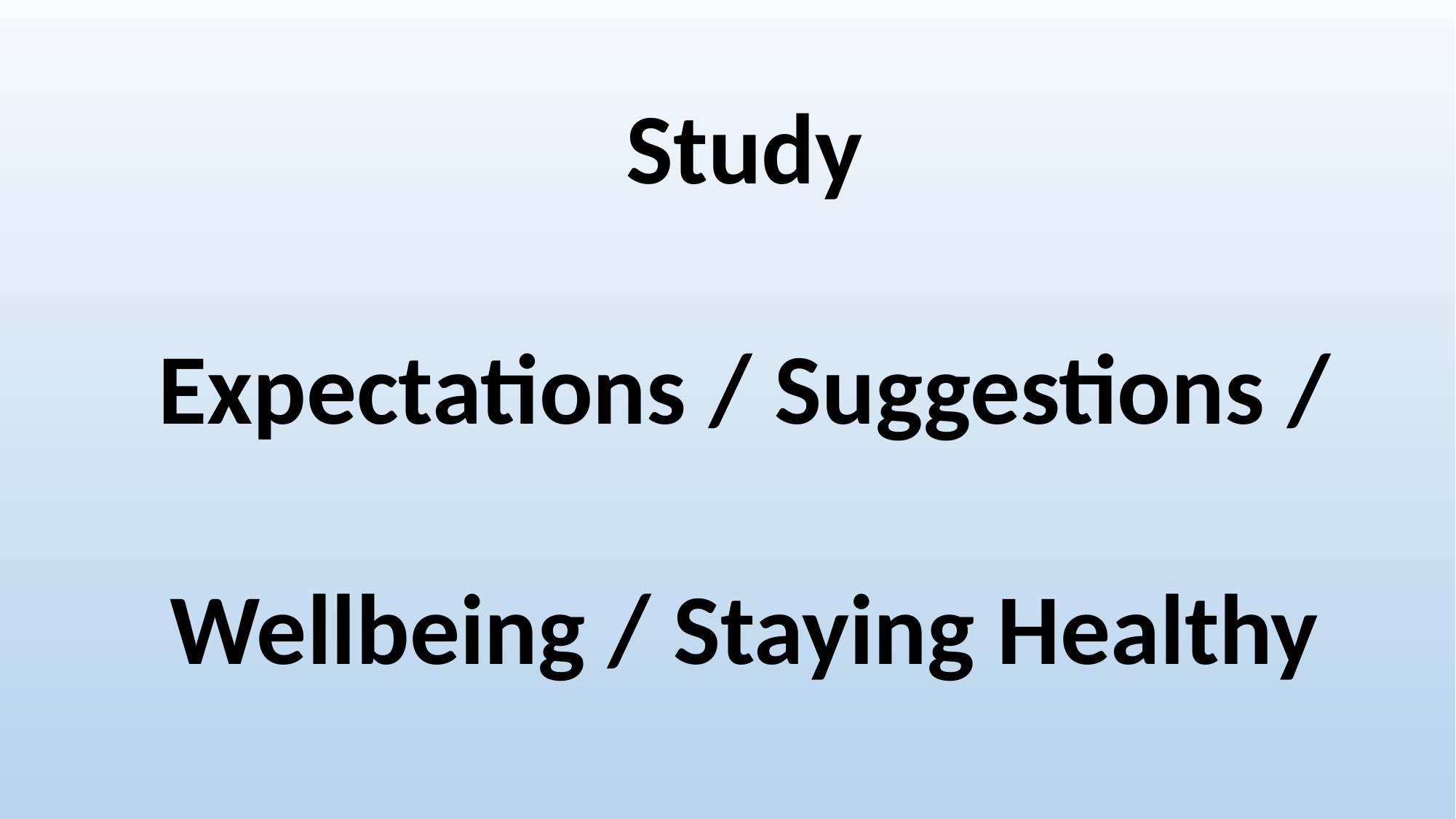

Study

Expectations / Suggestions /

Wellbeing / Staying Healthy